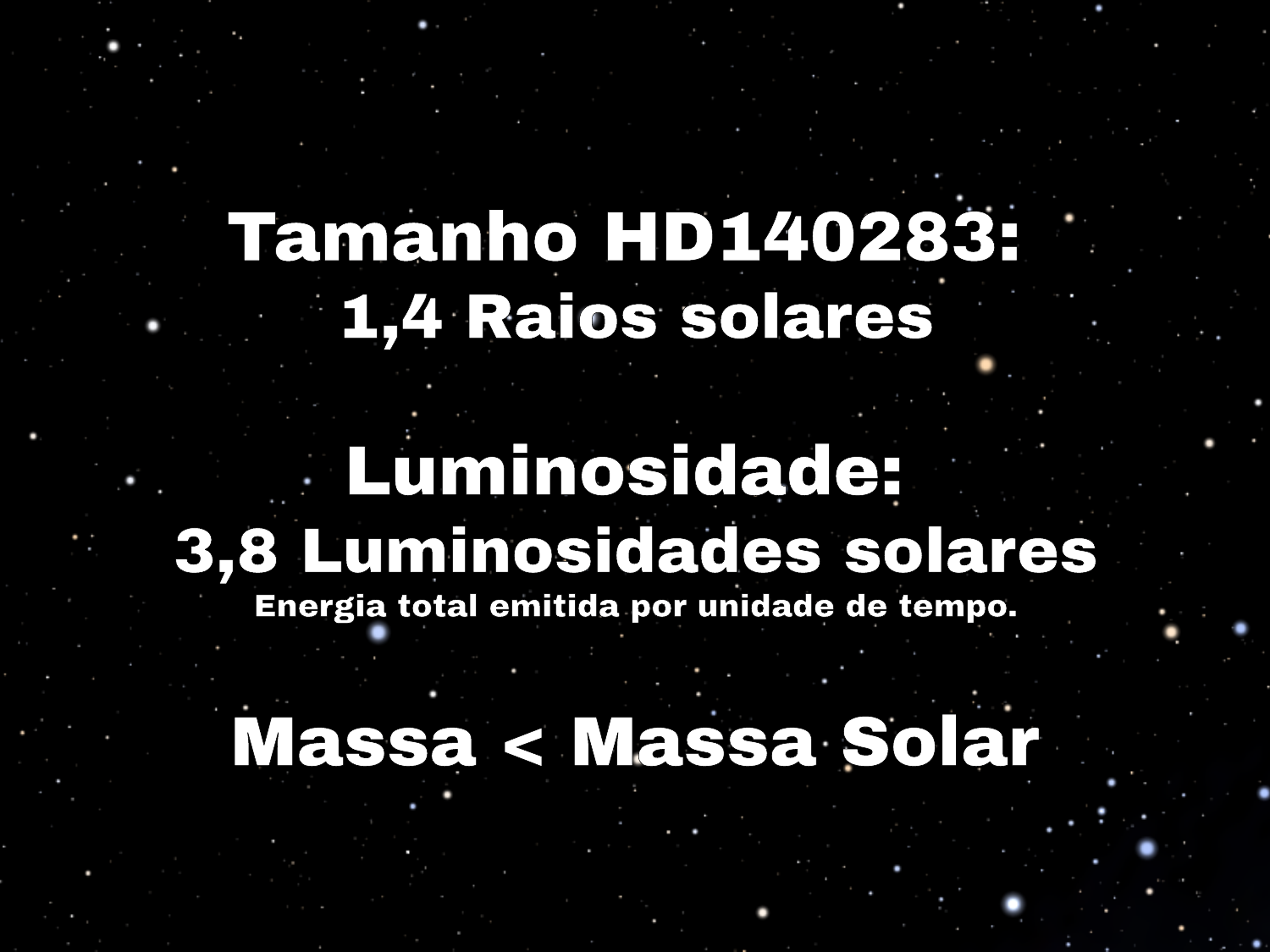

Tamanho HD140283:
1,4 Raios solares
Luminosidade:
3,8 Luminosidades solares
Energia total emitida por unidade de tempo.
Massa < Massa Solar